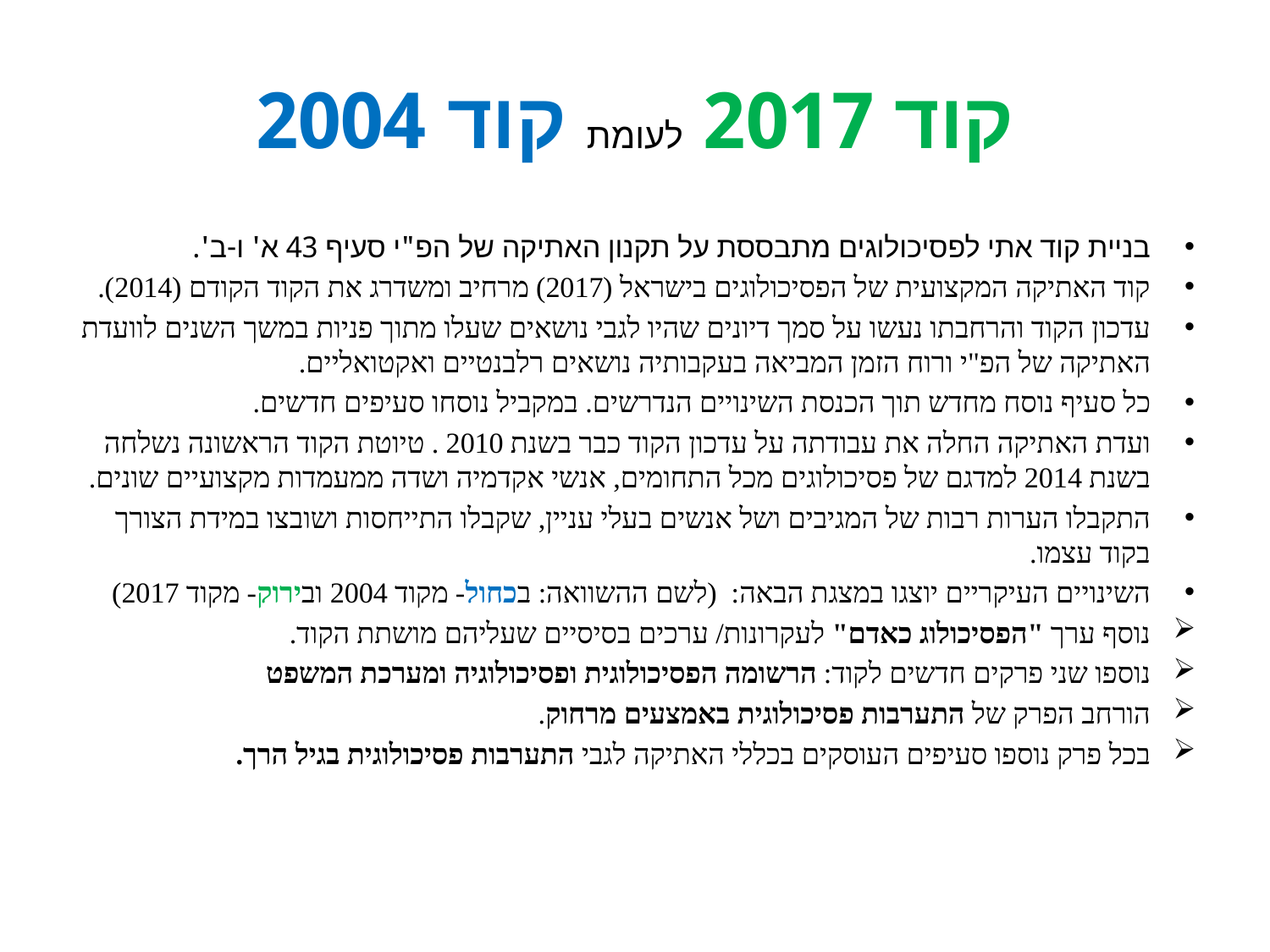

# קוד 2017 לעומת קוד 2004
בניית קוד אתי לפסיכולוגים מתבססת על תקנון האתיקה של הפ"י סעיף 43 א' ו-ב'.
קוד האתיקה המקצועית של הפסיכולוגים בישראל (2017) מרחיב ומשדרג את הקוד הקודם (2014).
עדכון הקוד והרחבתו נעשו על סמך דיונים שהיו לגבי נושאים שעלו מתוך פניות במשך השנים לוועדת האתיקה של הפ"י ורוח הזמן המביאה בעקבותיה נושאים רלבנטיים ואקטואליים.
כל סעיף נוסח מחדש תוך הכנסת השינויים הנדרשים. במקביל נוסחו סעיפים חדשים.
ועדת האתיקה החלה את עבודתה על עדכון הקוד כבר בשנת 2010 . טיוטת הקוד הראשונה נשלחה בשנת 2014 למדגם של פסיכולוגים מכל התחומים, אנשי אקדמיה ושדה ממעמדות מקצועיים שונים.
התקבלו הערות רבות של המגיבים ושל אנשים בעלי עניין, שקבלו התייחסות ושובצו במידת הצורך בקוד עצמו.
השינויים העיקריים יוצגו במצגת הבאה:  (לשם ההשוואה: בכחול- מקוד 2004 ובירוק- מקוד 2017)
נוסף ערך "הפסיכולוג כאדם" לעקרונות/ ערכים בסיסיים שעליהם מושתת הקוד.
נוספו שני פרקים חדשים לקוד: הרשומה הפסיכולוגית ופסיכולוגיה ומערכת המשפט
הורחב הפרק של התערבות פסיכולוגית באמצעים מרחוק.
בכל פרק נוספו סעיפים העוסקים בכללי האתיקה לגבי התערבות פסיכולוגית בגיל הרך.